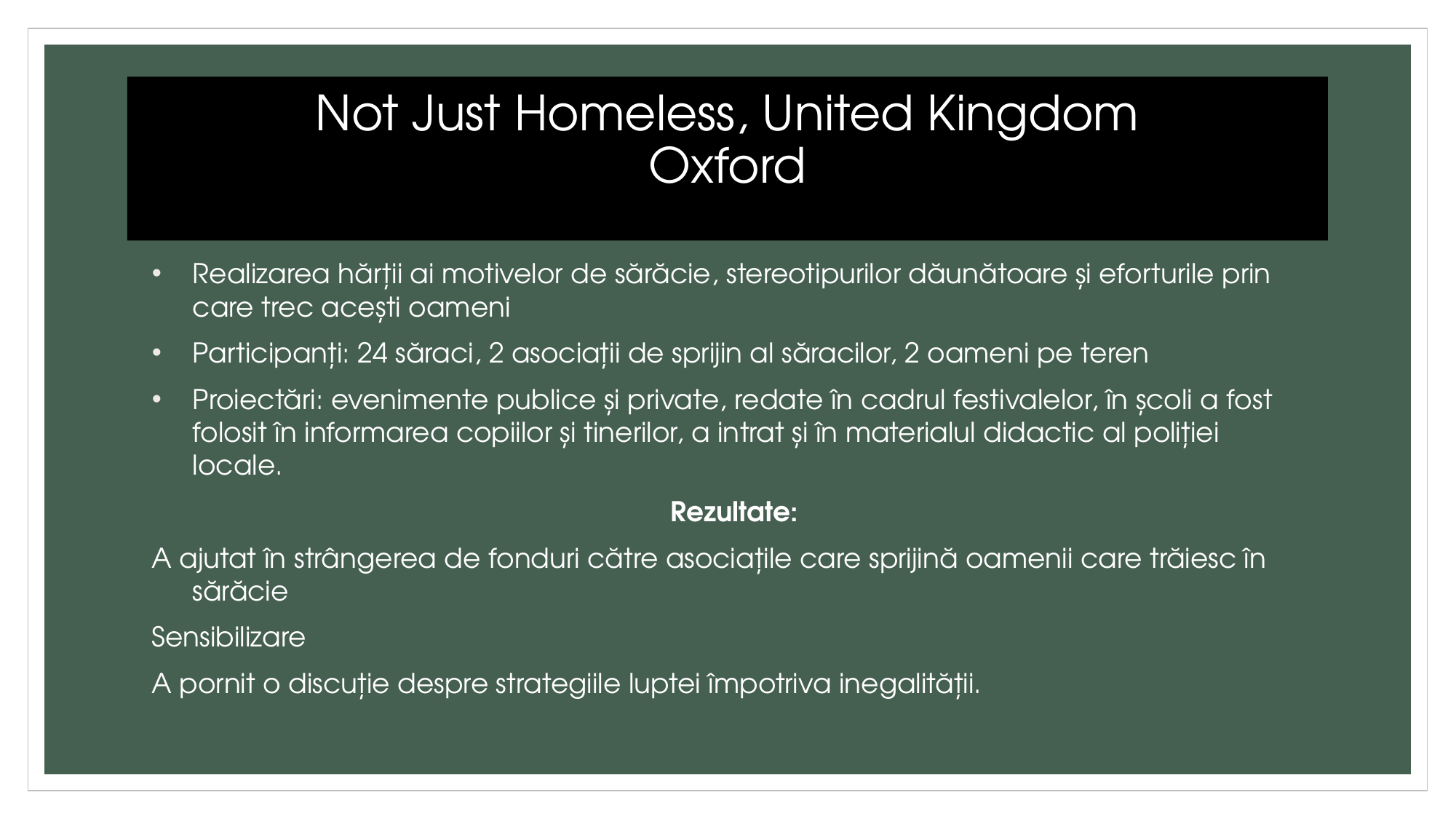

# Not Just Homeless, United Kingdom Oxford
Realizarea hărții ai motivelor de sărăcie, stereotipurilor dăunătoare și eforturile prin care trec acești oameni
Participanți: 24 săraci, 2 asociații de sprijin al săracilor, 2 oameni pe teren
Proiectări: evenimente publice și private, redate în cadrul festivalelor, în școli a fost folosit în informarea copiilor și tinerilor, a intrat și în materialul didactic al poliției locale.
Rezultate:
A ajutat în strângerea de fonduri către asociațile care sprijină oamenii care trăiesc în sărăcie
Sensibilizare
A pornit o discuție despre strategiile luptei împotriva inegalității.

Forrás: https://insightshare.org/